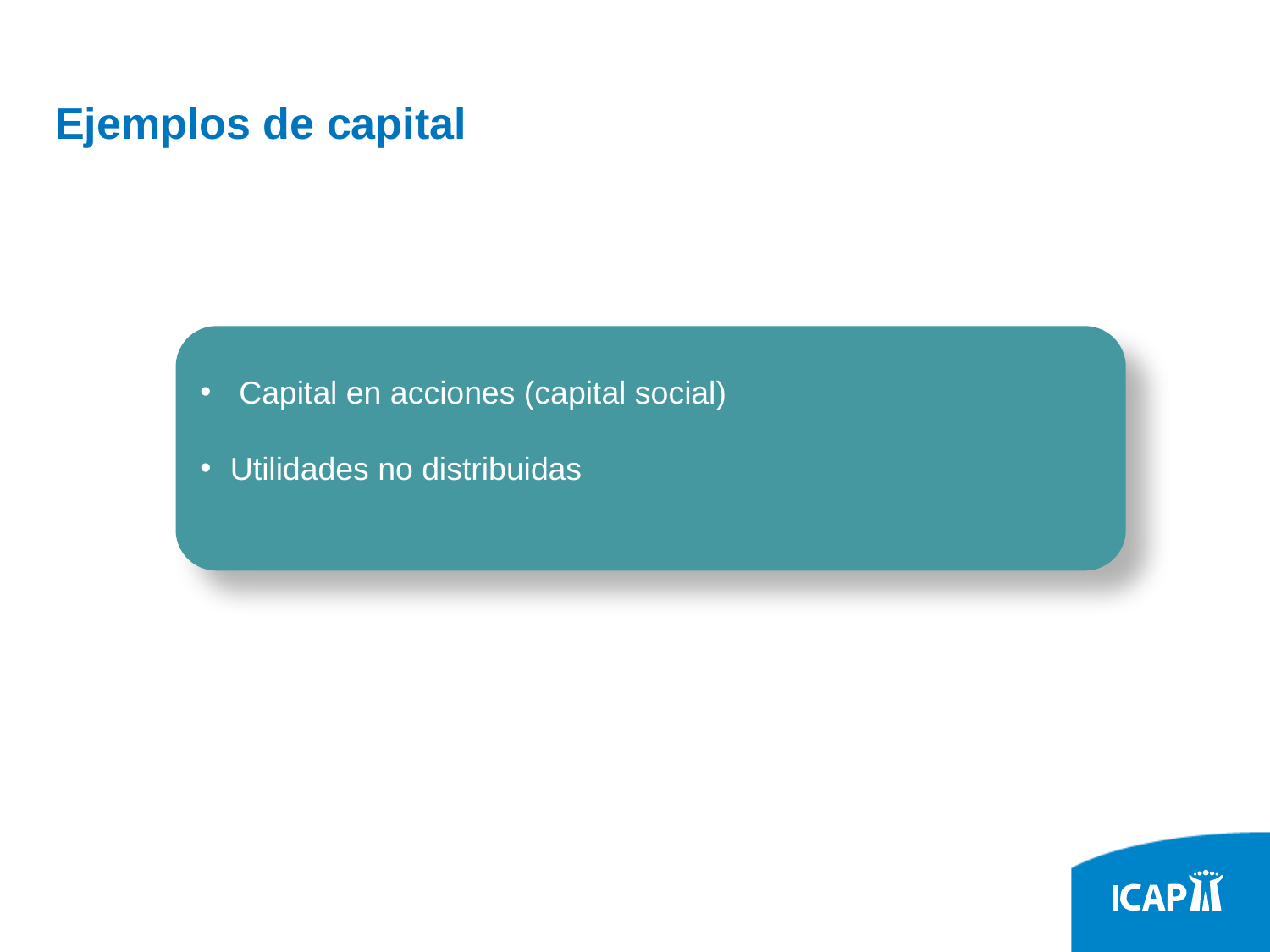

# Ejemplos de capital
 Capital en acciones (capital social)

Utilidades no distribuidas